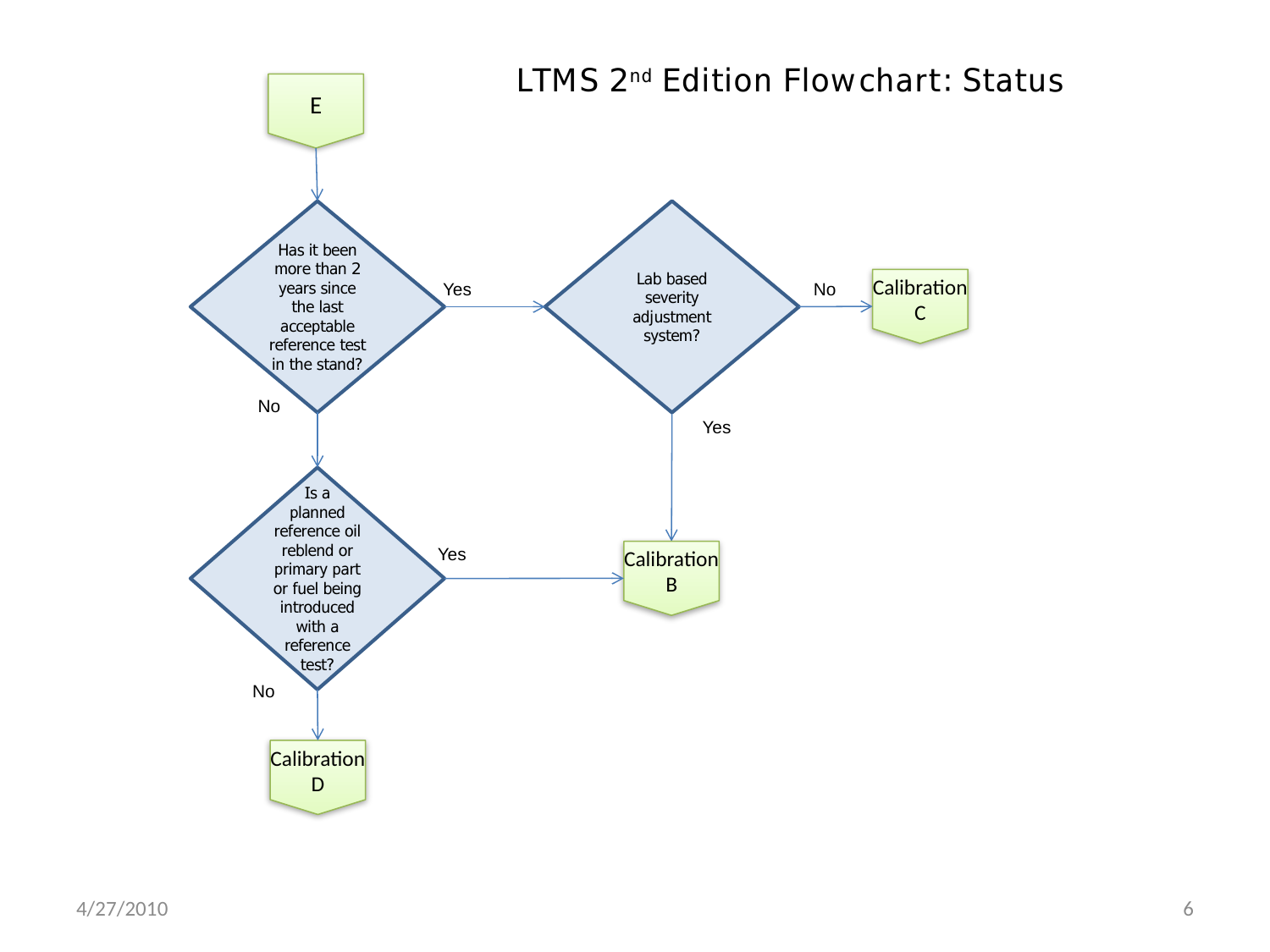

LTMS 2nd Edition Flowchart: Status
E
Has it been more than 2 years since the last acceptable reference test in the stand?
Lab based severity adjustment system?
Calibration
C
Yes
No
No
Yes
 Is a
planned reference oil reblend or primary part or fuel being introduced with a reference test?
Yes
Calibration
B
No
Calibration
D
4/27/2010
6